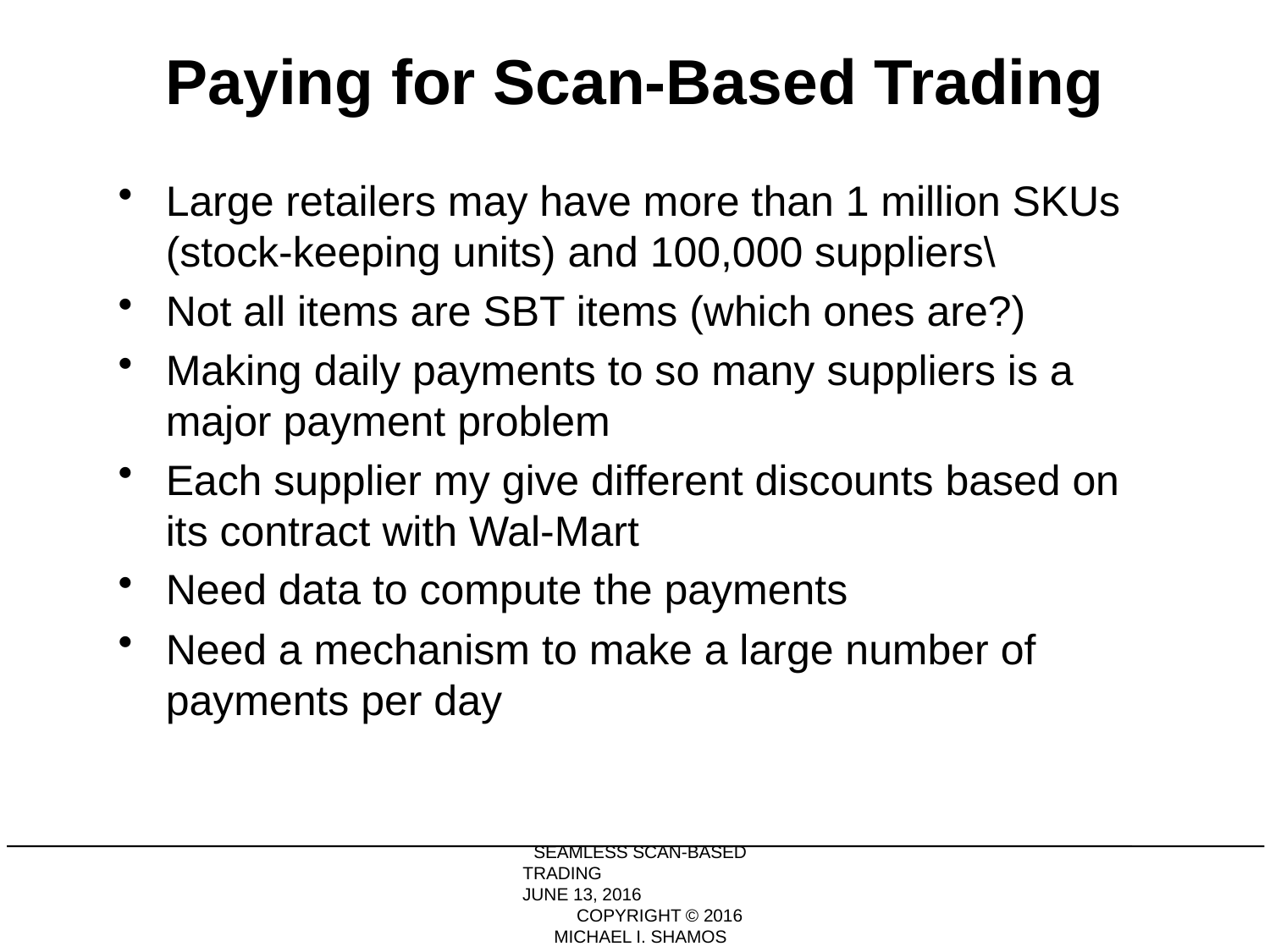

# Paying for Scan-Based Trading
Large retailers may have more than 1 million SKUs (stock-keeping units) and 100,000 suppliers\
Not all items are SBT items (which ones are?)
Making daily payments to so many suppliers is a  major payment problem
Each supplier my give different discounts based on its contract with Wal-Mart
Need data to compute the payments
Need a mechanism to make a large number of payments per day

SEAMLESS SCAN-BASED TRADING                                 JUNE 13, 2016                                 COPYRIGHT © 2016 MICHAEL I. SHAMOS